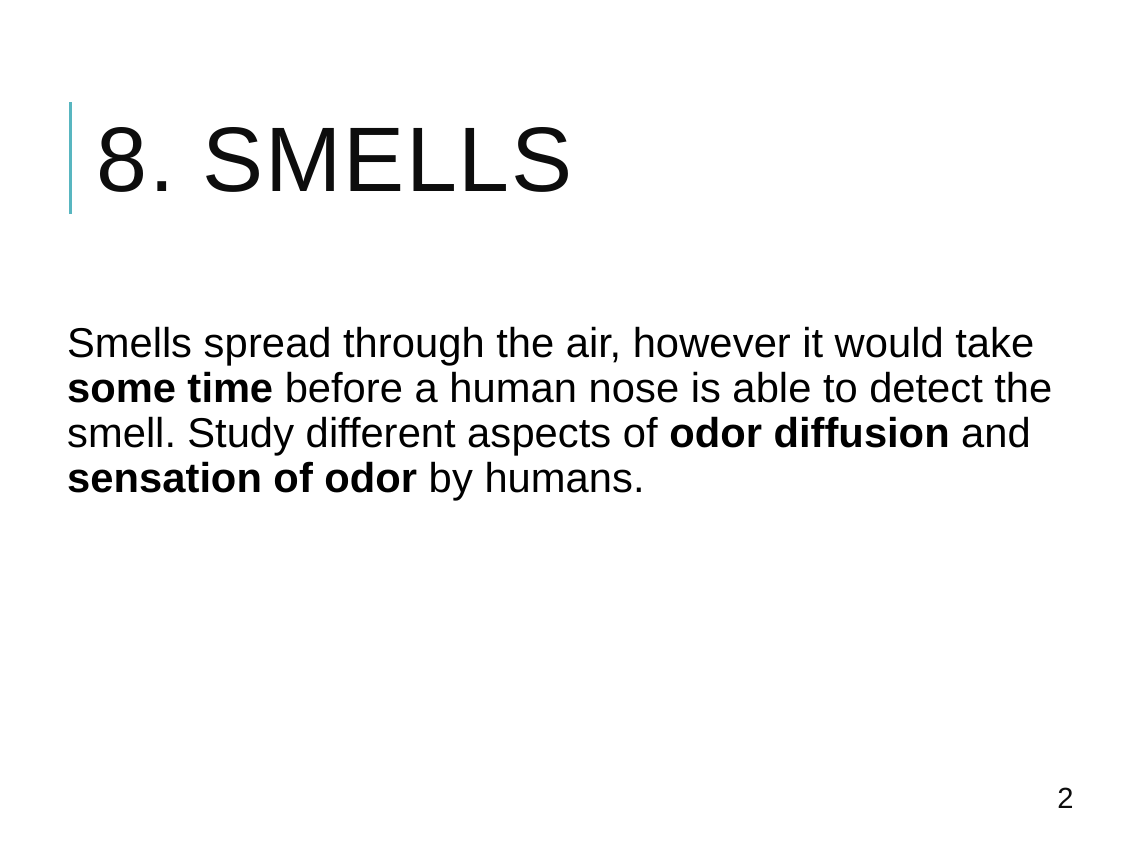

# 8. SMELLS
Smells spread through the air, however it would take some time before a human nose is able to detect the smell. Study different aspects of odor diffusion and sensation of odor by humans.
2